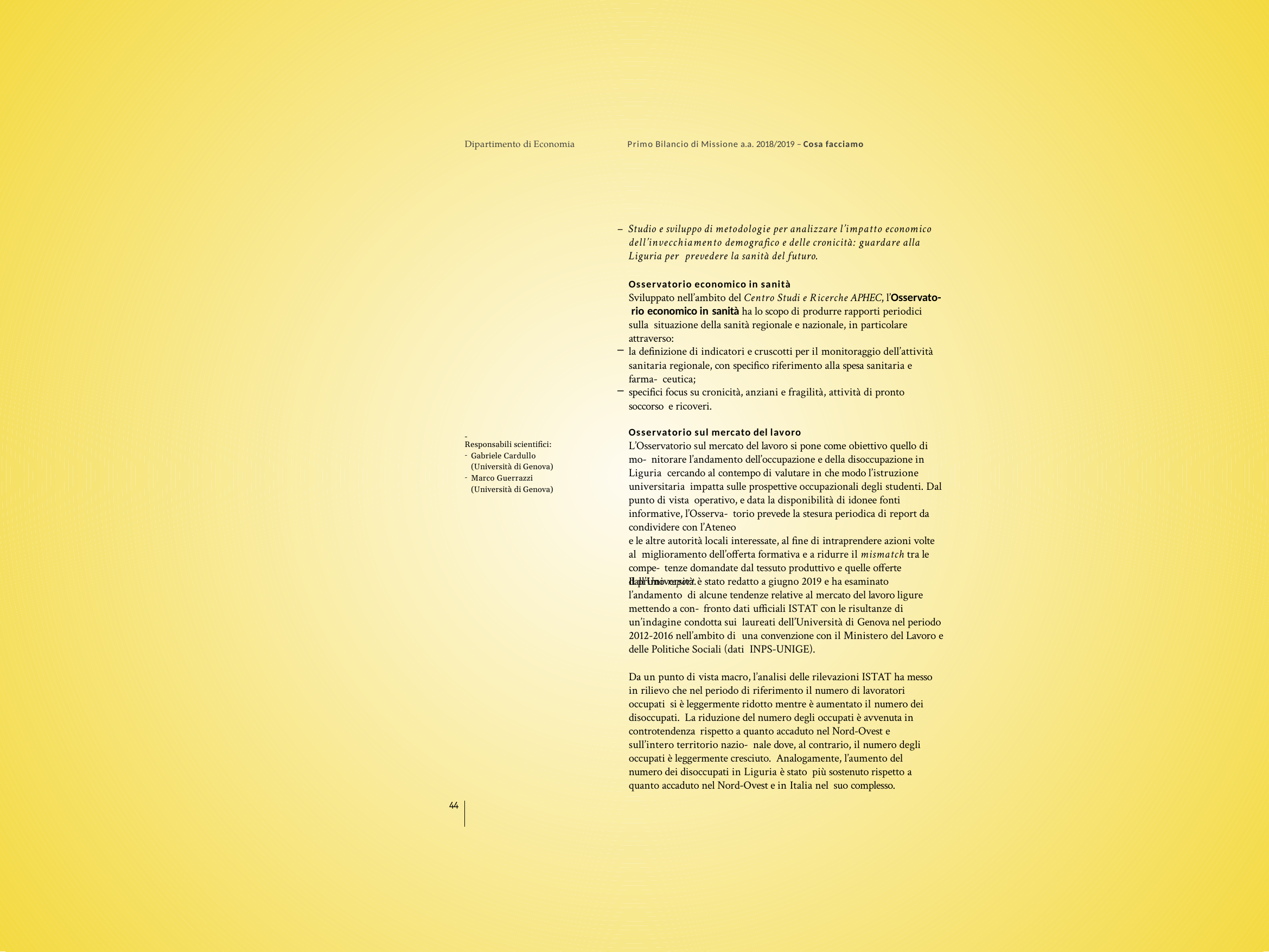

Dipartimento di Economia
Primo Bilancio di Missione a.a. 2018/2019 – Cosa facciamo
– Studio e sviluppo di metodologie per analizzare l’impatto economico
dell’invecchiamento demografico e delle cronicità: guardare alla Liguria per  prevedere la sanità del futuro.

Osservatorio economico in sanità
Sviluppato nell’ambito del Centro Studi e Ricerche APHEC, l’Osservato-  rio economico in sanità ha lo scopo di produrre rapporti periodici sulla  situazione della sanità regionale e nazionale, in particolare attraverso:
la definizione di indicatori e cruscotti per il monitoraggio dell’attività  sanitaria regionale, con specifico riferimento alla spesa sanitaria e farma-  ceutica;
specifici focus su cronicità, anziani e fragilità, attività di pronto soccorso  e ricoveri.

Responsabili scientifici:
Gabriele Cardullo  (Università di Genova)
Marco Guerrazzi  (Università di Genova)
Osservatorio sul mercato del lavoro
L’Osservatorio sul mercato del lavoro si pone come obiettivo quello di mo-  nitorare l’andamento dell’occupazione e della disoccupazione in Liguria  cercando al contempo di valutare in che modo l’istruzione universitaria  impatta sulle prospettive occupazionali degli studenti. Dal punto di vista  operativo, e data la disponibilità di idonee fonti informative, l’Osserva-  torio prevede la stesura periodica di report da condividere con l’Ateneo
e le altre autorità locali interessate, al fine di intraprendere azioni volte al  miglioramento dell’offerta formativa e a ridurre il mismatch tra le compe-  tenze domandate dal tessuto produttivo e quelle offerte dall’Università.
Il primo report è stato redatto a giugno 2019 e ha esaminato l’andamento  di alcune tendenze relative al mercato del lavoro ligure mettendo a con-  fronto dati ufficiali ISTAT con le risultanze di un’indagine condotta sui  laureati dell’Università di Genova nel periodo 2012-2016 nell’ambito di  una convenzione con il Ministero del Lavoro e delle Politiche Sociali (dati  INPS-UNIGE).

Da un punto di vista macro, l’analisi delle rilevazioni ISTAT ha messo  in rilievo che nel periodo di riferimento il numero di lavoratori occupati  si è leggermente ridotto mentre è aumentato il numero dei disoccupati.  La riduzione del numero degli occupati è avvenuta in controtendenza  rispetto a quanto accaduto nel Nord-Ovest e sull’intero territorio nazio-  nale dove, al contrario, il numero degli occupati è leggermente cresciuto.  Analogamente, l’aumento del numero dei disoccupati in Liguria è stato  più sostenuto rispetto a quanto accaduto nel Nord-Ovest e in Italia nel  suo complesso.
44